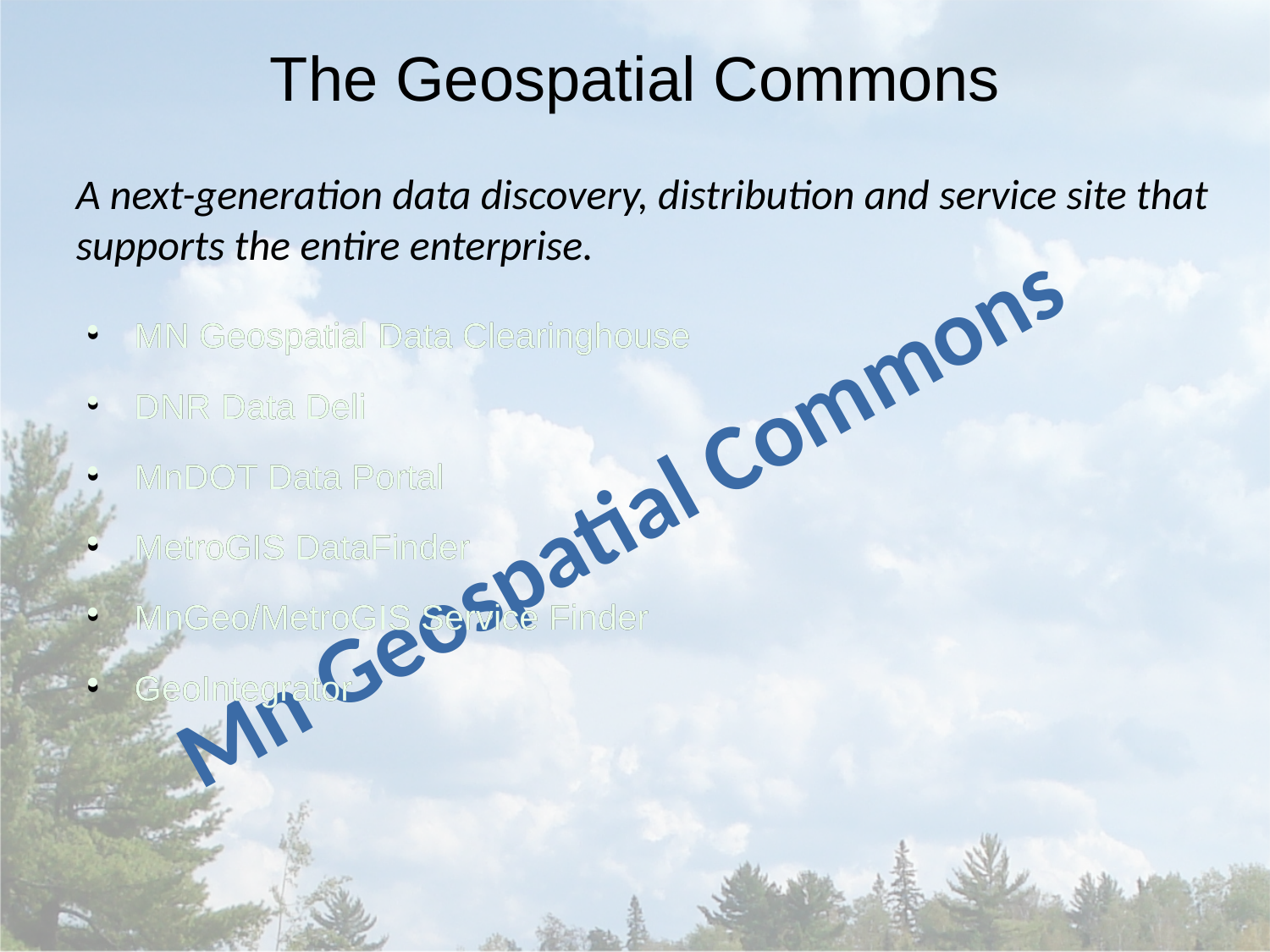

# The Geospatial Commons
A next-generation data discovery, distribution and service site that supports the entire enterprise.
MN Geospatial Data Clearinghouse
DNR Data Deli
MnDOT Data Portal
MetroGIS DataFinder
MnGeo/MetroGIS Service Finder
GeoIntegrator
MN Geospatial Data Clearinghouse
DNR Data Deli
MnDOT Data Portal
MetroGIS DataFinder
MnGeo/MetroGIS Service Finder
GeoIntegrator
Mn Geospatial Commons